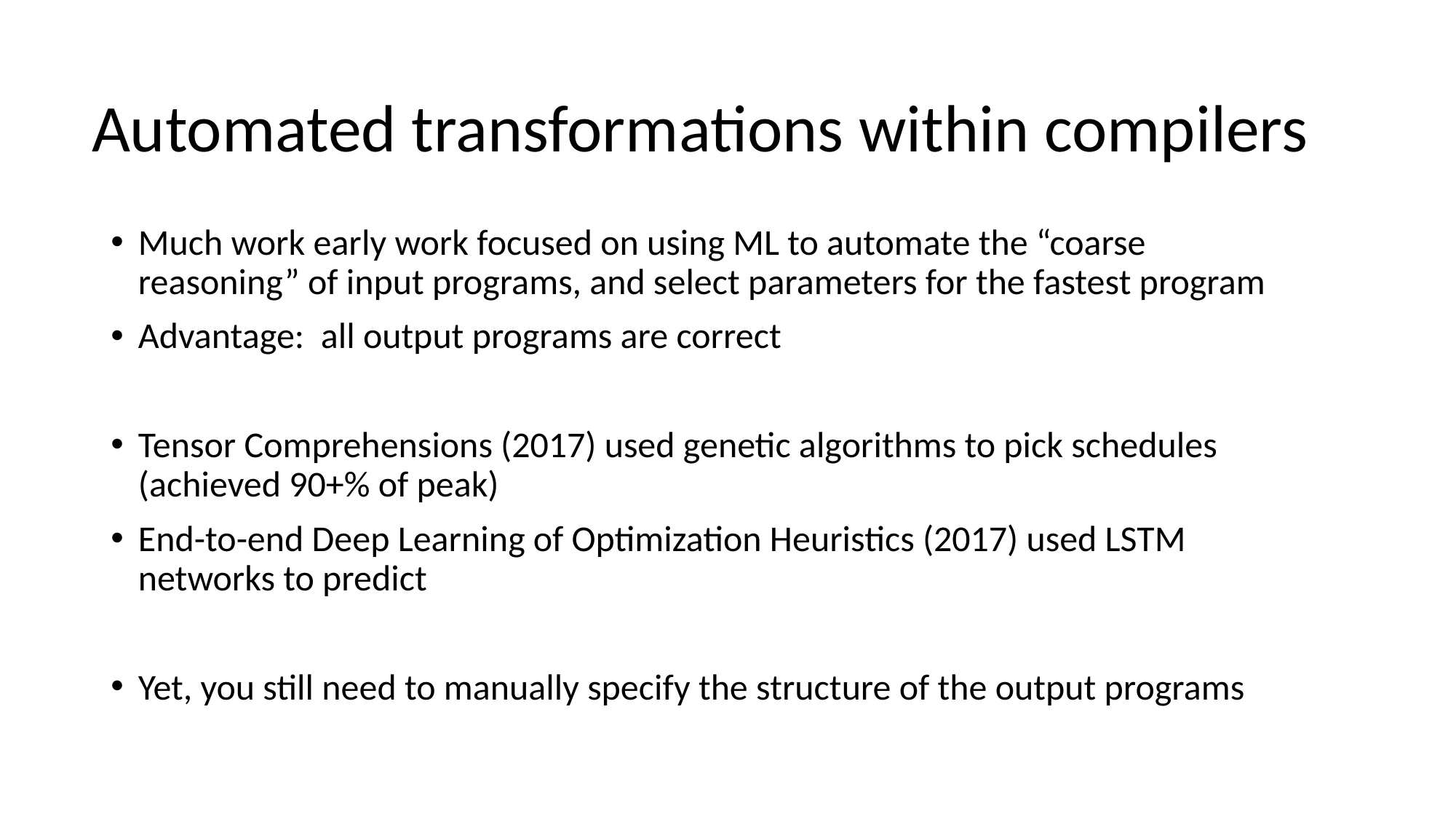

# Automated transformations within compilers

Much work early work focused on using ML to automate the “coarse reasoning” of input programs, and select parameters for the fastest program
Advantage:  all output programs are correct

Tensor Comprehensions (2017) used genetic algorithms to pick schedules (achieved 90+% of peak)
End-to-end Deep Learning of Optimization Heuristics (2017) used LSTM networks to predict

Yet, you still need to manually specify the structure of the output programs